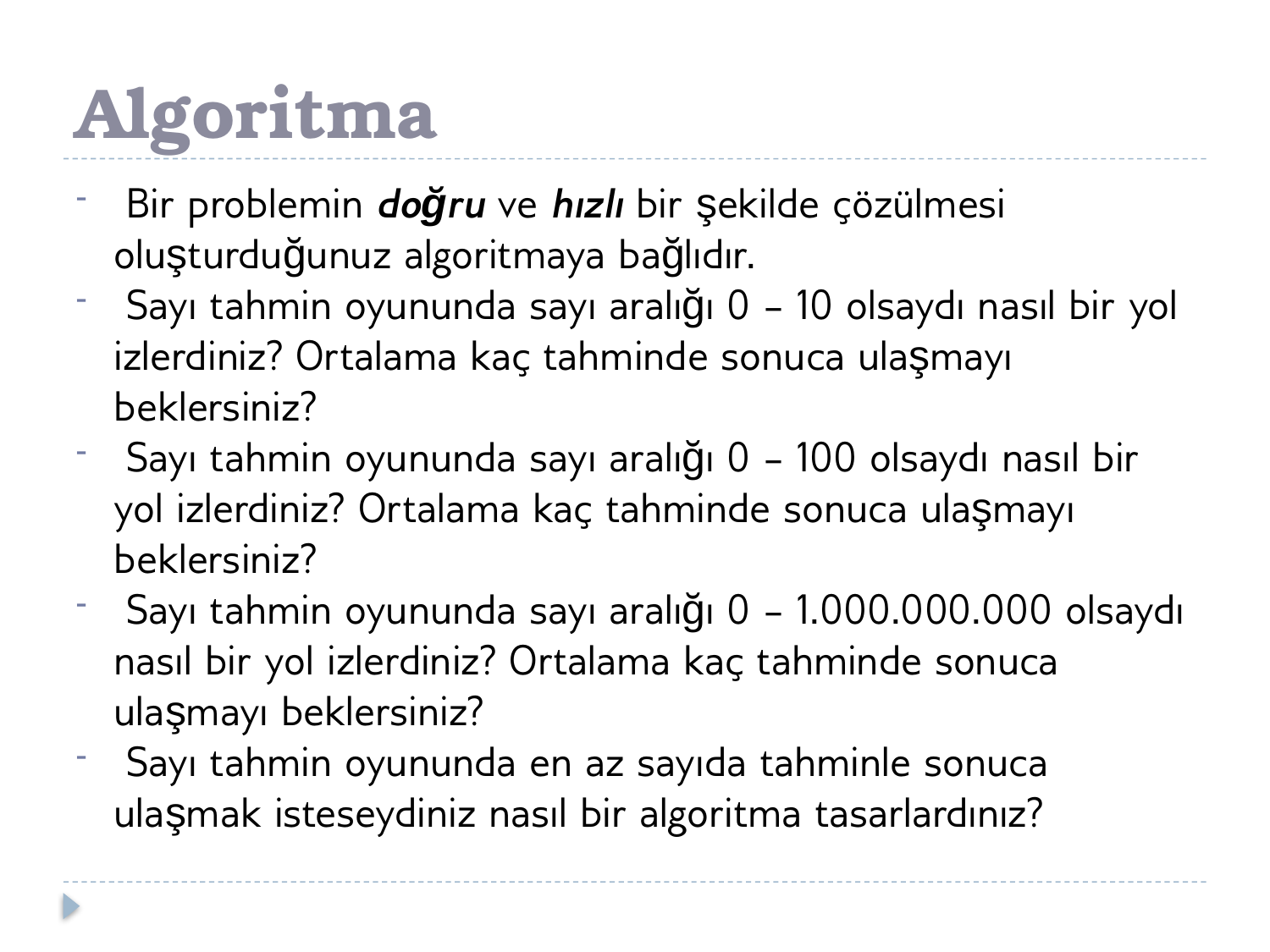

# Algoritma
 Bir problemin doğru ve hızlı bir şekilde çözülmesi oluşturduğunuz algoritmaya bağlıdır.
 Sayı tahmin oyununda sayı aralığı 0 – 10 olsaydı nasıl bir yol izlerdiniz? Ortalama kaç tahminde sonuca ulaşmayı beklersiniz?
 Sayı tahmin oyununda sayı aralığı 0 – 100 olsaydı nasıl bir yol izlerdiniz? Ortalama kaç tahminde sonuca ulaşmayı beklersiniz?
 Sayı tahmin oyununda sayı aralığı 0 – 1.000.000.000 olsaydı nasıl bir yol izlerdiniz? Ortalama kaç tahminde sonuca ulaşmayı beklersiniz?
 Sayı tahmin oyununda en az sayıda tahminle sonuca ulaşmak isteseydiniz nasıl bir algoritma tasarlardınız?